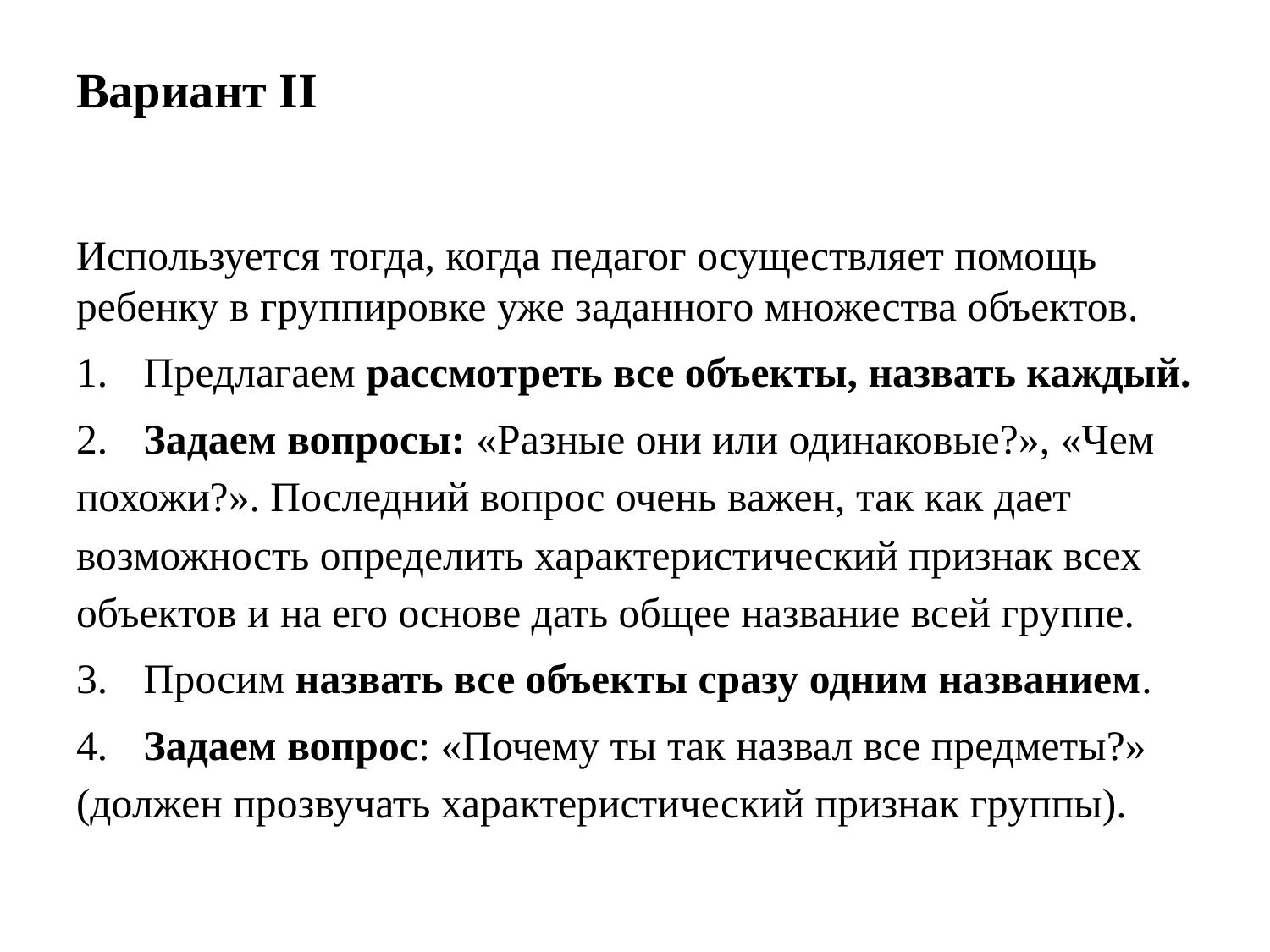

# Вариант II
Используется тогда, когда педагог осуществляет помощь ребенку в группировке уже заданного множества объектов.
1.	Предлагаем рассмотреть все объекты, назвать каждый.
2.	Задаем вопросы: «Разные они или одинаковые?», «Чем похожи?». Последний вопрос очень важен, так как дает возможность определить характеристический признак всех объектов и на его основе дать общее название всей группе.
3.	Просим назвать все объекты сразу одним названием.
4.	Задаем вопрос: «Почему ты так назвал все предметы?» (должен прозвучать характеристический признак группы).